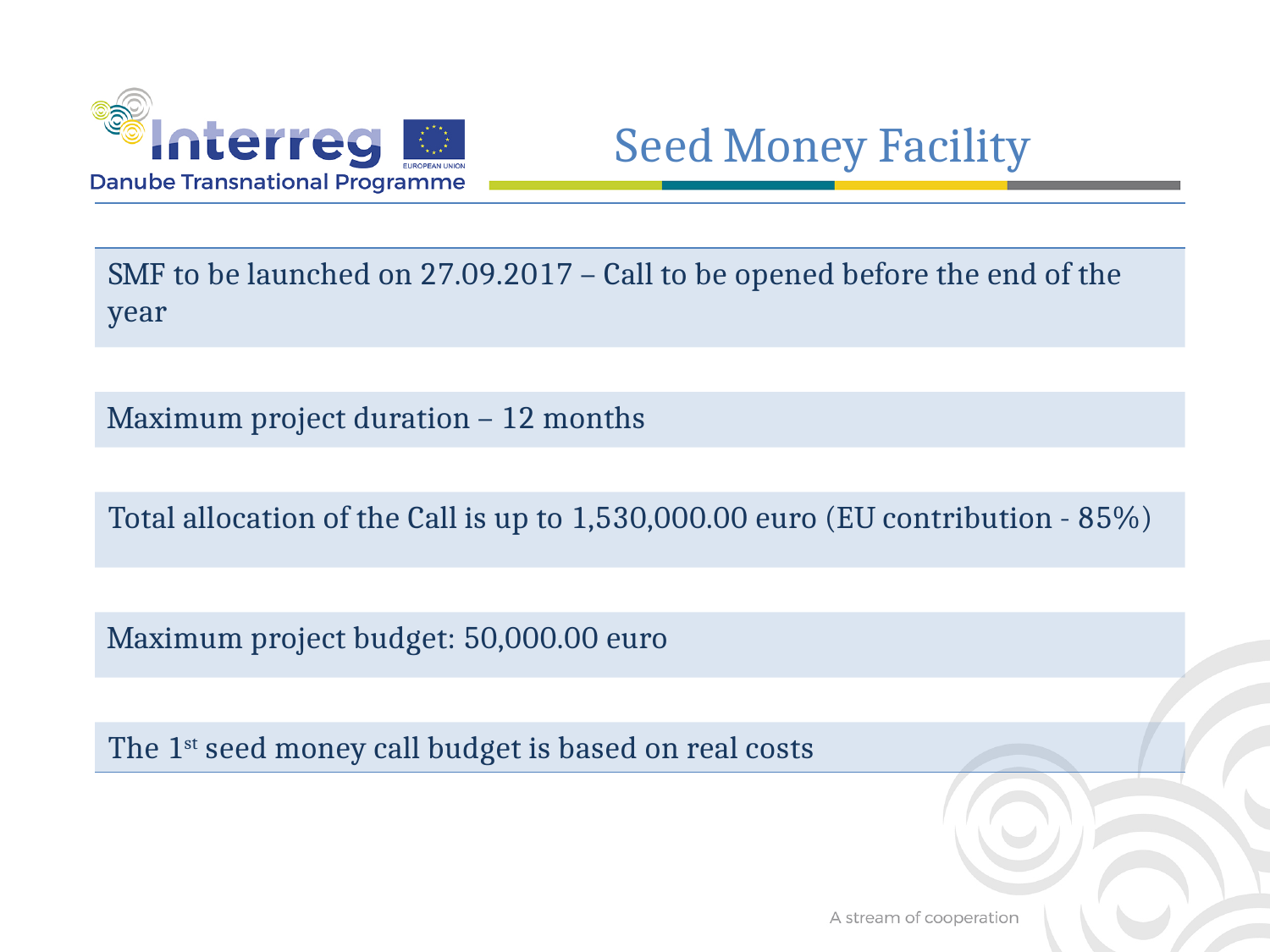

Seed Money Facility
|  |
| --- |
| SMF to be launched on 27.09.2017 – Call to be opened before the end of the year |
|  |
| Maximum project duration – 12 months |
|  |
| Total allocation of the Call is up to 1,530,000.00 euro (EU contribution - 85%) |
|  |
| Maximum project budget: 50,000.00 euro |
|  |
| The 1st seed money call budget is based on real costs |